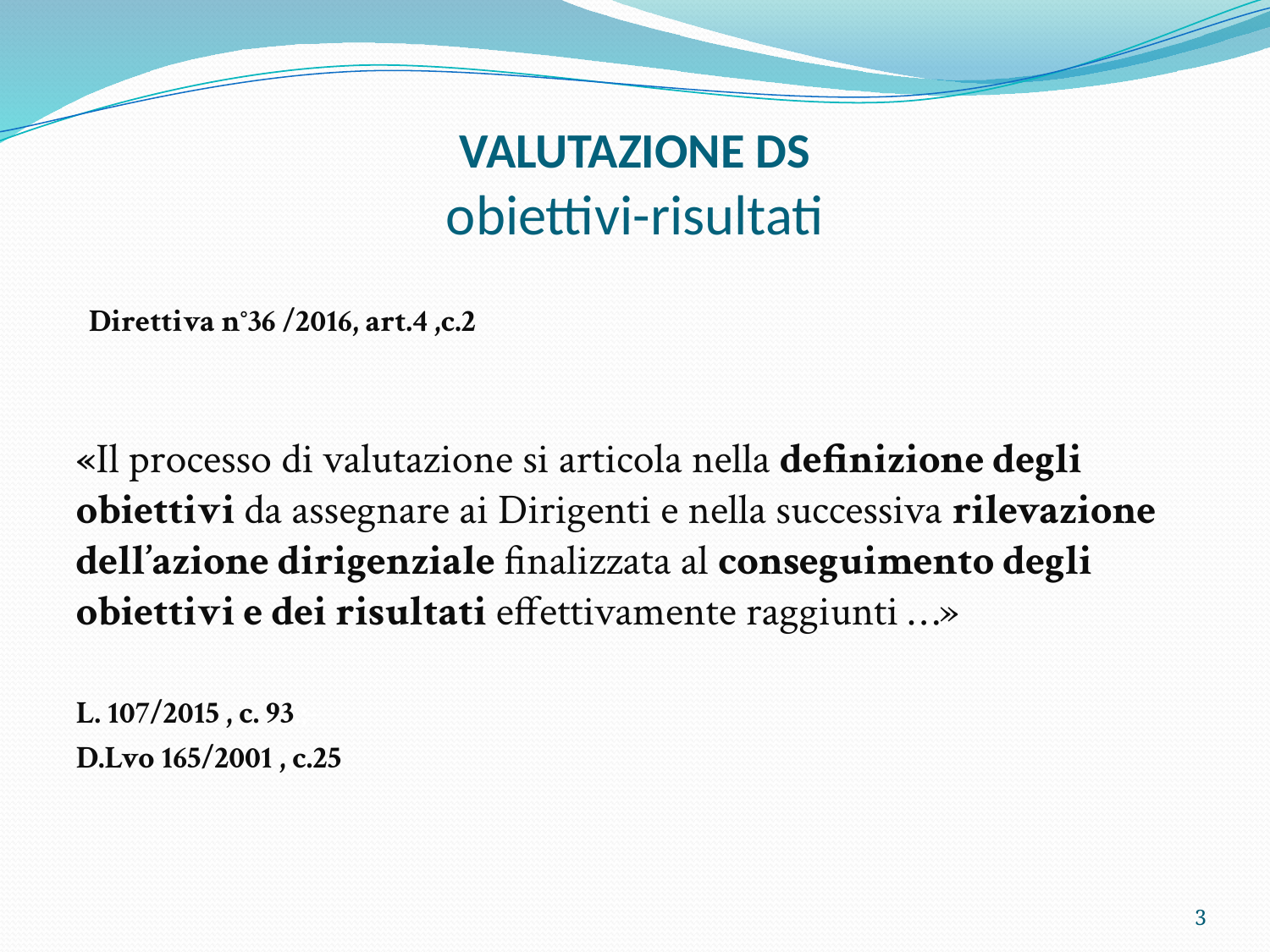

# VALUTAZIONE DS obiettivi-risultati
 Direttiva n°36 /2016, art.4 ,c.2

«Il processo di valutazione si articola nella definizione degli obiettivi da assegnare ai Dirigenti e nella successiva rilevazione dell’azione dirigenziale finalizzata al conseguimento degli obiettivi e dei risultati effettivamente raggiunti …»

L. 107/2015 , c. 93.;-
D.Lvo 165/2001 , c.25

3